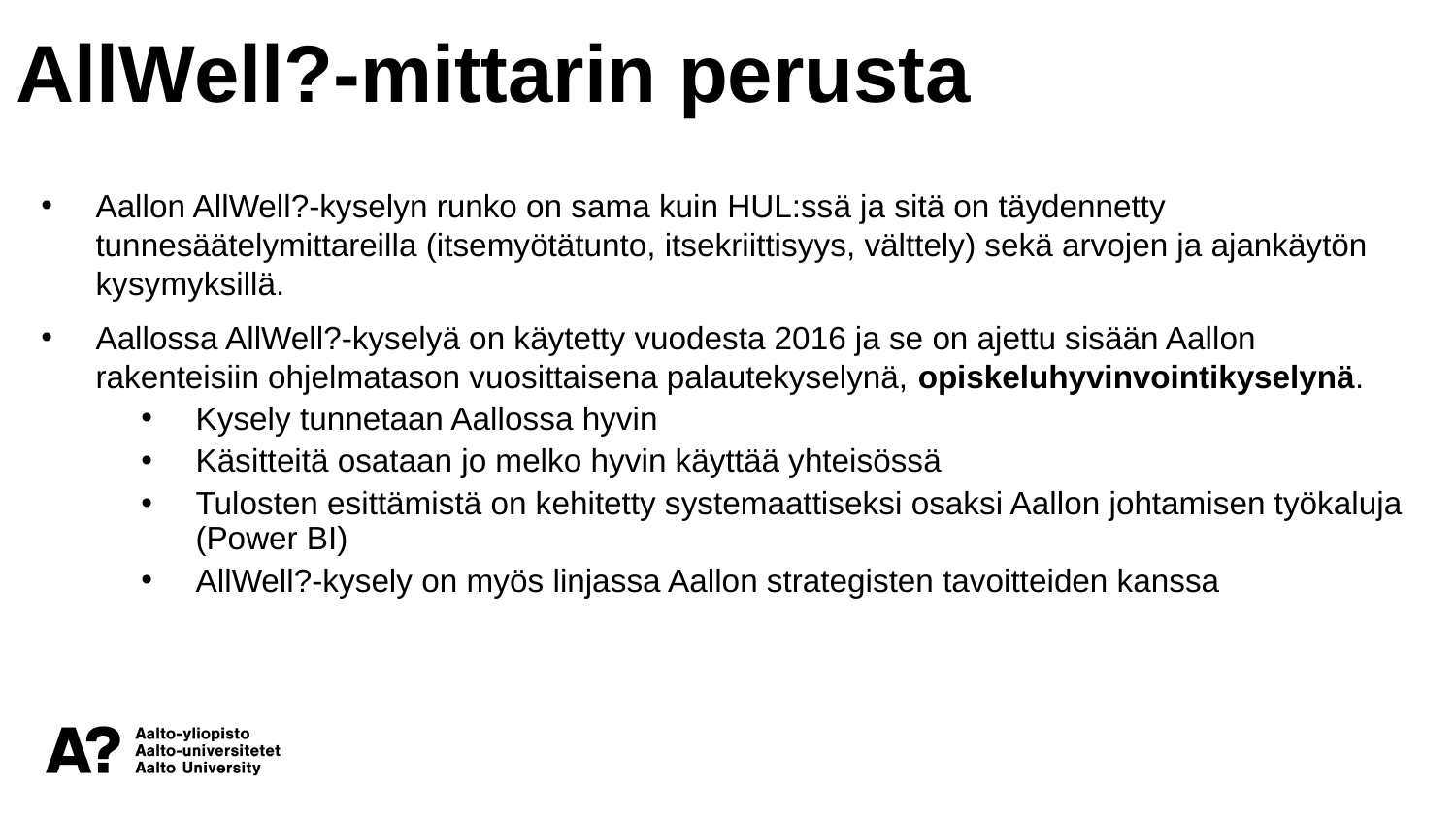

AllWell?-mittarin perusta
Aallon AllWell?-kyselyn runko on sama kuin HUL:ssä ja sitä on täydennetty tunnesäätelymittareilla (itsemyötätunto, itsekriittisyys, välttely) sekä arvojen ja ajankäytön kysymyksillä. ​
Aallossa AllWell?-kyselyä on käytetty vuodesta 2016 ja se on ajettu sisään Aallon rakenteisiin ohjelmatason vuosittaisena palautekyselynä, opiskeluhyvinvointikyselynä.
Kysely tunnetaan Aallossa hyvin
Käsitteitä osataan jo melko hyvin käyttää yhteisössä
Tulosten esittämistä on kehitetty systemaattiseksi osaksi Aallon johtamisen työkaluja (Power BI)
AllWell?-kysely on myös linjassa Aallon strategisten tavoitteiden kanssa